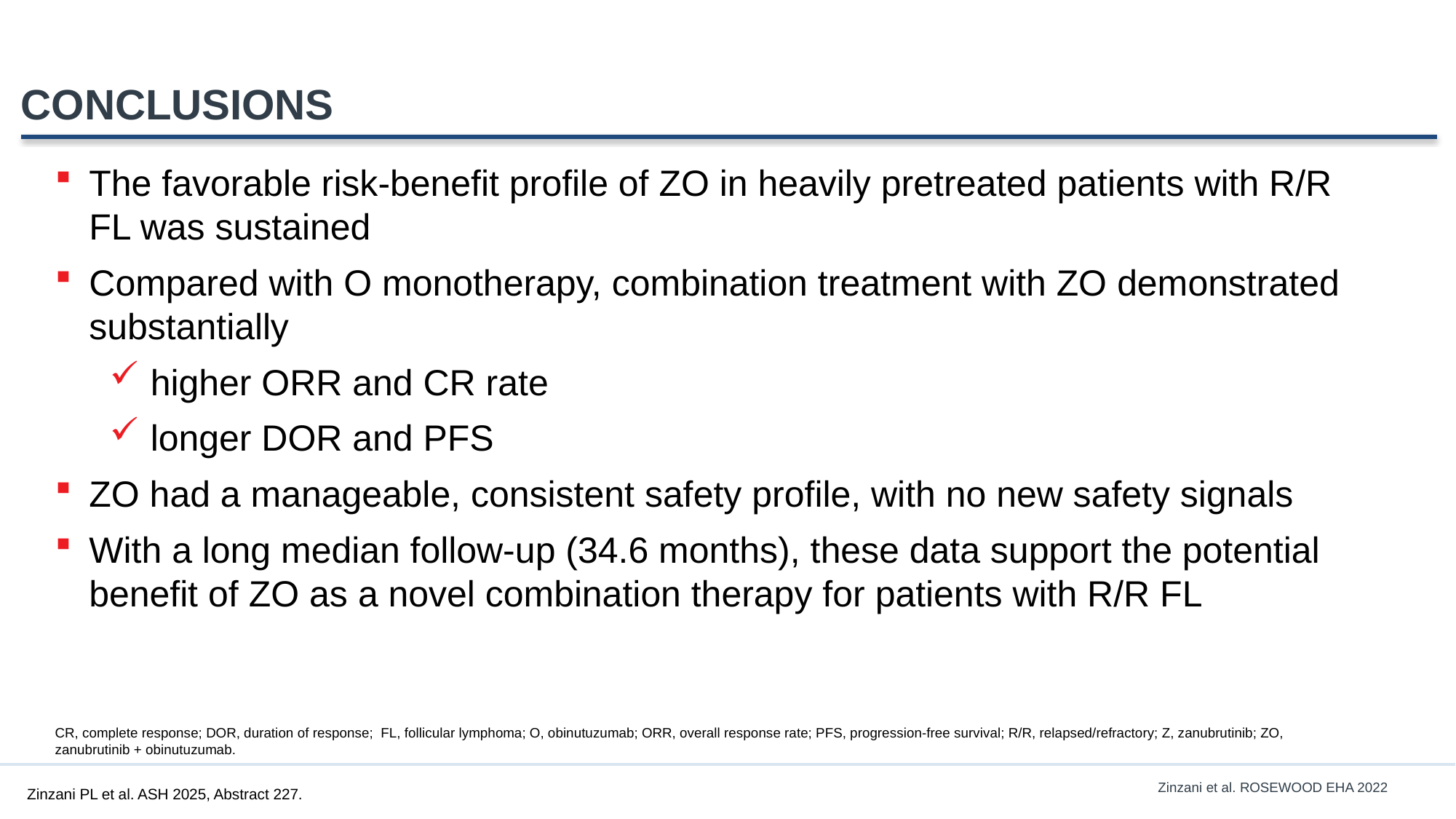

# CONCLUSIONS
The favorable risk-benefit profile of ZO in heavily pretreated patients with R/R FL was sustained
Compared with O monotherapy, combination treatment with ZO demonstrated substantially
higher ORR and CR rate
longer DOR and PFS
ZO had a manageable, consistent safety profile, with no new safety signals
With a long median follow-up (34.6 months), these data support the potential benefit of ZO as a novel combination therapy for patients with R/R FL
CR, complete response; DOR, duration of response;  FL, follicular lymphoma; O, obinutuzumab; ORR, overall response rate; PFS, progression-free survival; R/R, relapsed/refractory; Z, zanubrutinib; ZO, zanubrutinib + obinutuzumab.
Zinzani et al. ROSEWOOD EHA 2022
Zinzani PL et al. ASH 2025, Abstract 227.